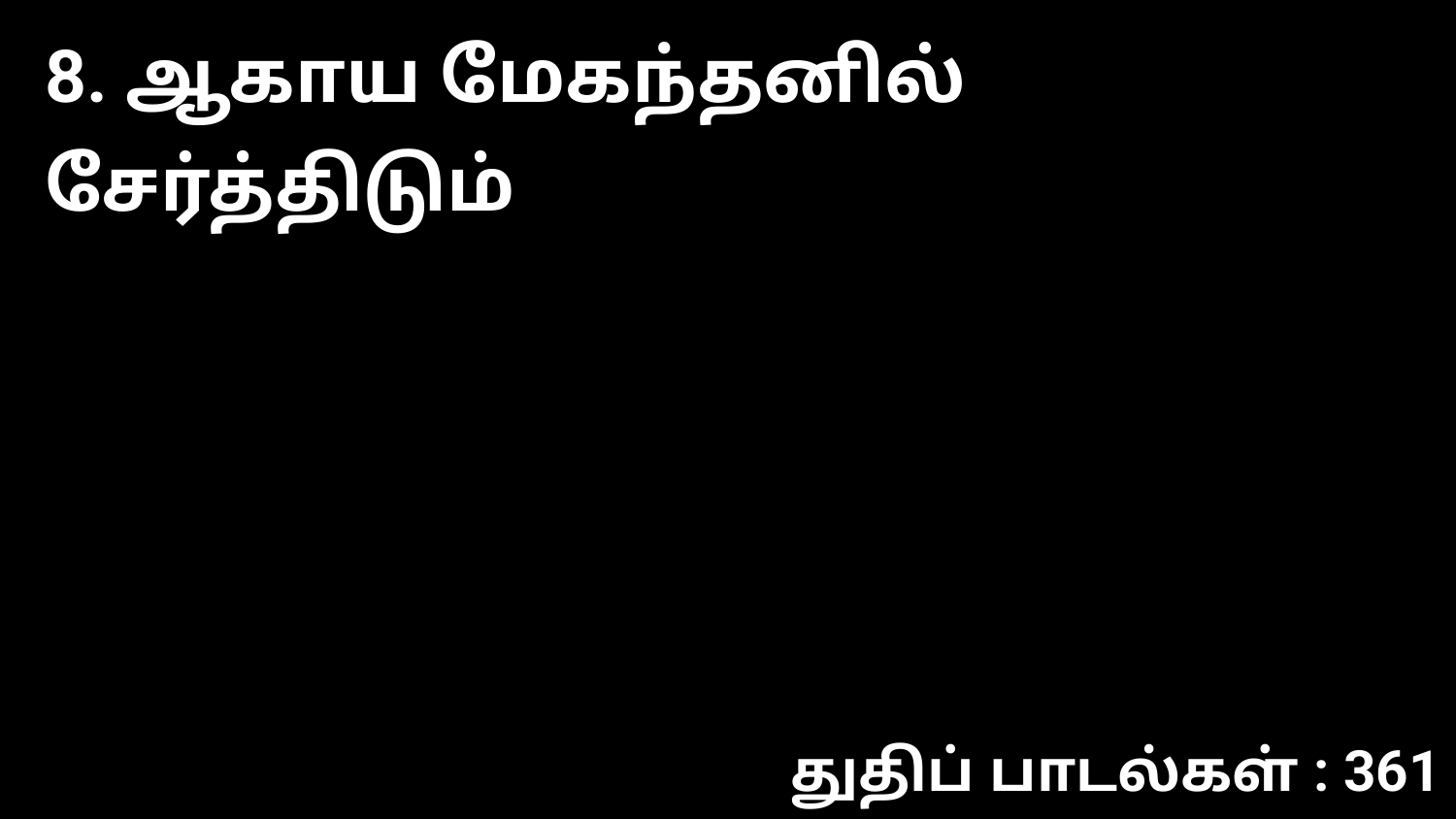

8. ஆகாய மேகந்தனில் சேர்த்திடும்
துதிப் பாடல்கள் : 361